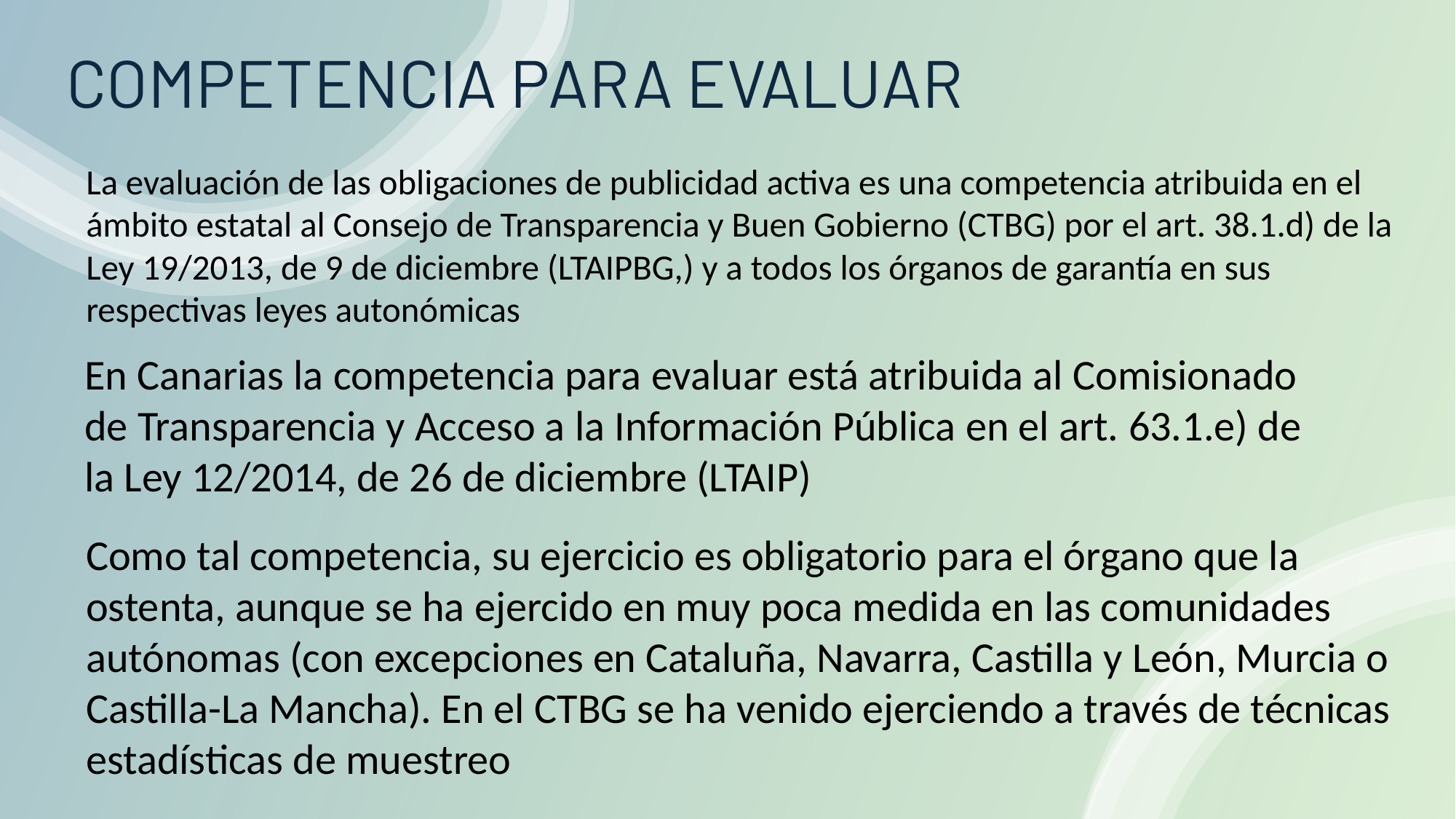

# COMPETENCIA PARA EVALUAR

La evaluación de las obligaciones de publicidad activa es una competencia atribuida en el ámbito estatal al Consejo de Transparencia y Buen Gobierno (CTBG) por el art. 38.1.d) de la Ley 19/2013, de 9 de diciembre (LTAIPBG,) y a todos los órganos de garantía en sus respectivas leyes autonómicas

En Canarias la competencia para evaluar está atribuida al Comisionado de Transparencia y Acceso a la Información Pública en el art. 63.1.e) de la Ley 12/2014, de 26 de diciembre (LTAIP)

Como tal competencia, su ejercicio es obligatorio para el órgano que la ostenta, aunque se ha ejercido en muy poca medida en las comunidades autónomas (con excepciones en Cataluña, Navarra, Castilla y León, Murcia o Castilla-La Mancha). En el CTBG se ha venido ejerciendo a través de técnicas estadísticas de muestreo